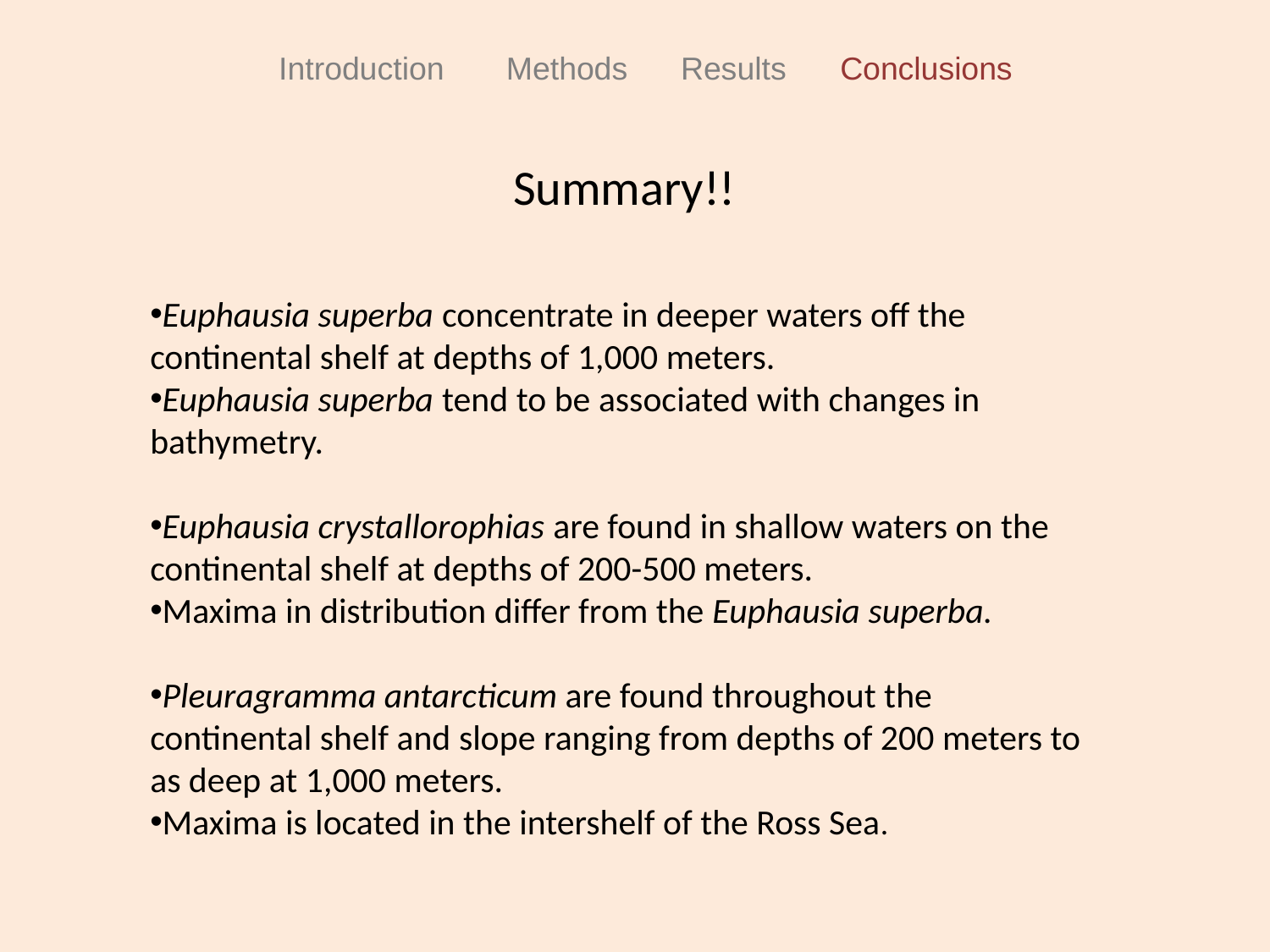

Introduction       Methods      Results      Conclusions
# Summary!!
Euphausia superba concentrate in deeper waters off the continental shelf at depths of 1,000 meters.
Euphausia superba tend to be associated with changes in bathymetry.

Euphausia crystallorophias are found in shallow waters on the continental shelf at depths of 200-500 meters.
Maxima in distribution differ from the Euphausia superba.

Pleuragramma antarcticum are found throughout the continental shelf and slope ranging from depths of 200 meters to as deep at 1,000 meters.
Maxima is located in the intershelf of the Ross Sea.